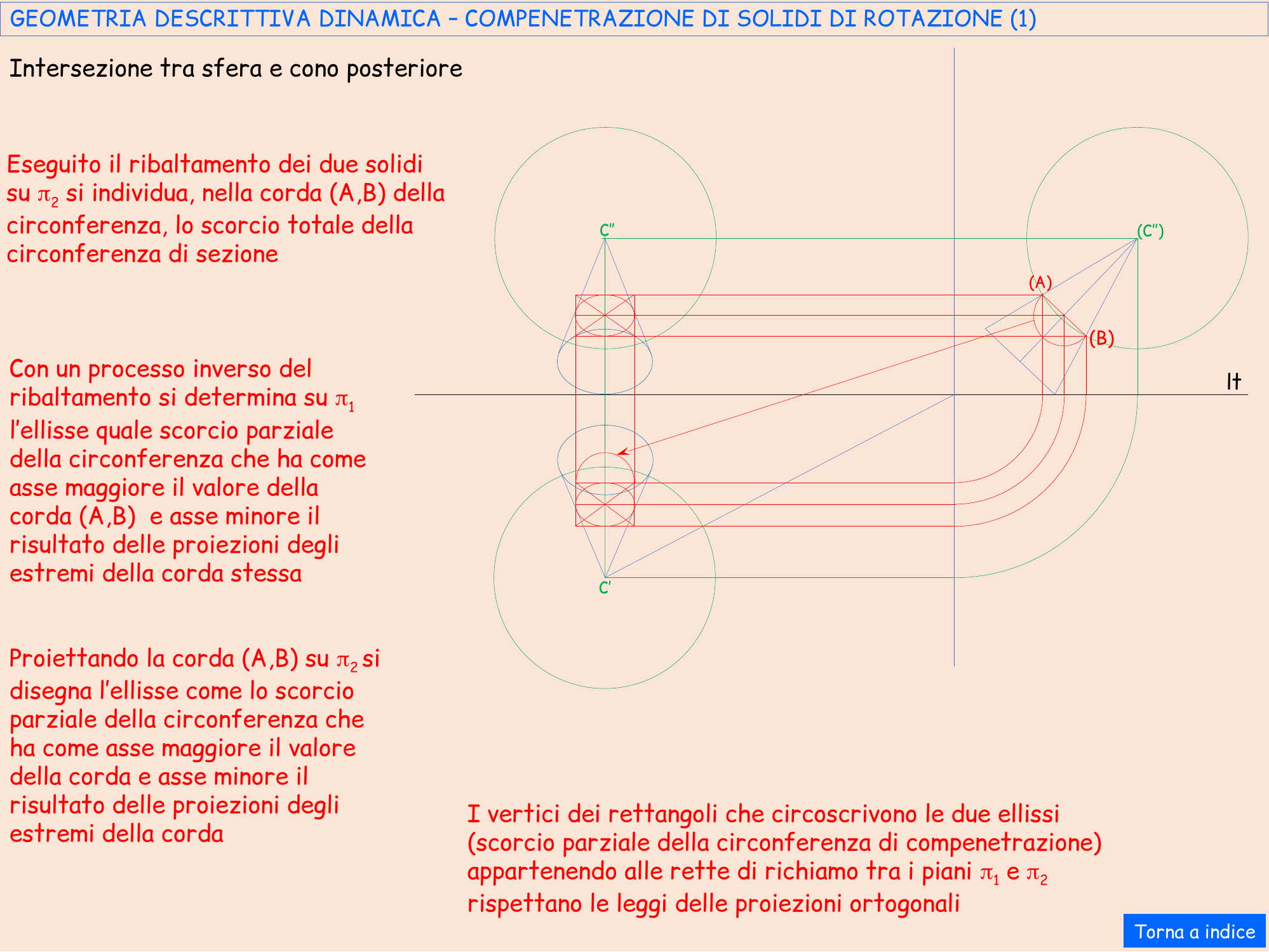

GEOMETRIA DESCRITTIVA DINAMICA – COMPENETRAZIONE DI SOLIDI DI ROTAZIONE (1)
Intersezione tra sfera e cono posteriore

Eseguito il ribaltamento dei due solidi su π2 si individua, nella corda (A,B) della circonferenza, lo scorcio totale della circonferenza di sezione

C’’
(C’’)

(A)

(B)

Con un processo inverso del ribaltamento si determina su π1 l’ellisse quale scorcio parziale della circonferenza che ha come asse maggiore il valore della corda (A,B)  e asse minore il risultato delle proiezioni degli estremi della corda stessa
lt

C’
Proiettando la corda (A,B) su π2 si disegna l’ellisse come lo scorcio parziale della circonferenza che ha come asse maggiore il valore della corda e asse minore il risultato delle proiezioni degli estremi della corda
I vertici dei rettangoli che circoscrivono le due ellissi (scorcio parziale della circonferenza di compenetrazione) appartenendo alle rette di richiamo tra i piani π1 e π2 rispettano le leggi delle proiezioni ortogonali
Torna a indice